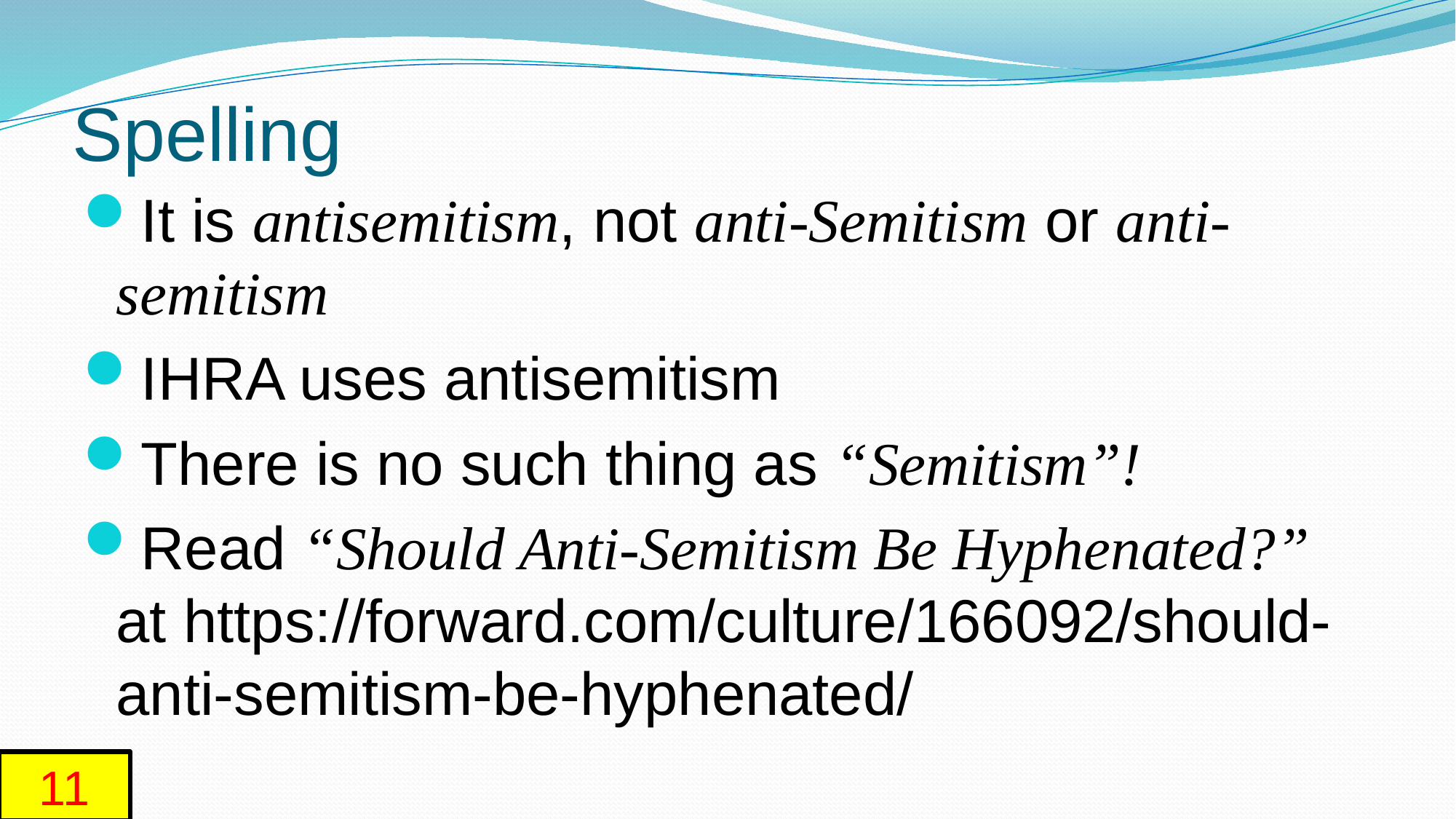

# Spelling
It is antisemitism, not anti-Semitism or anti-semitism
IHRA uses antisemitism
There is no such thing as “Semitism”!
Read “Should Anti-Semitism Be Hyphenated?” at https://forward.com/culture/166092/should-anti-semitism-be-hyphenated/
11